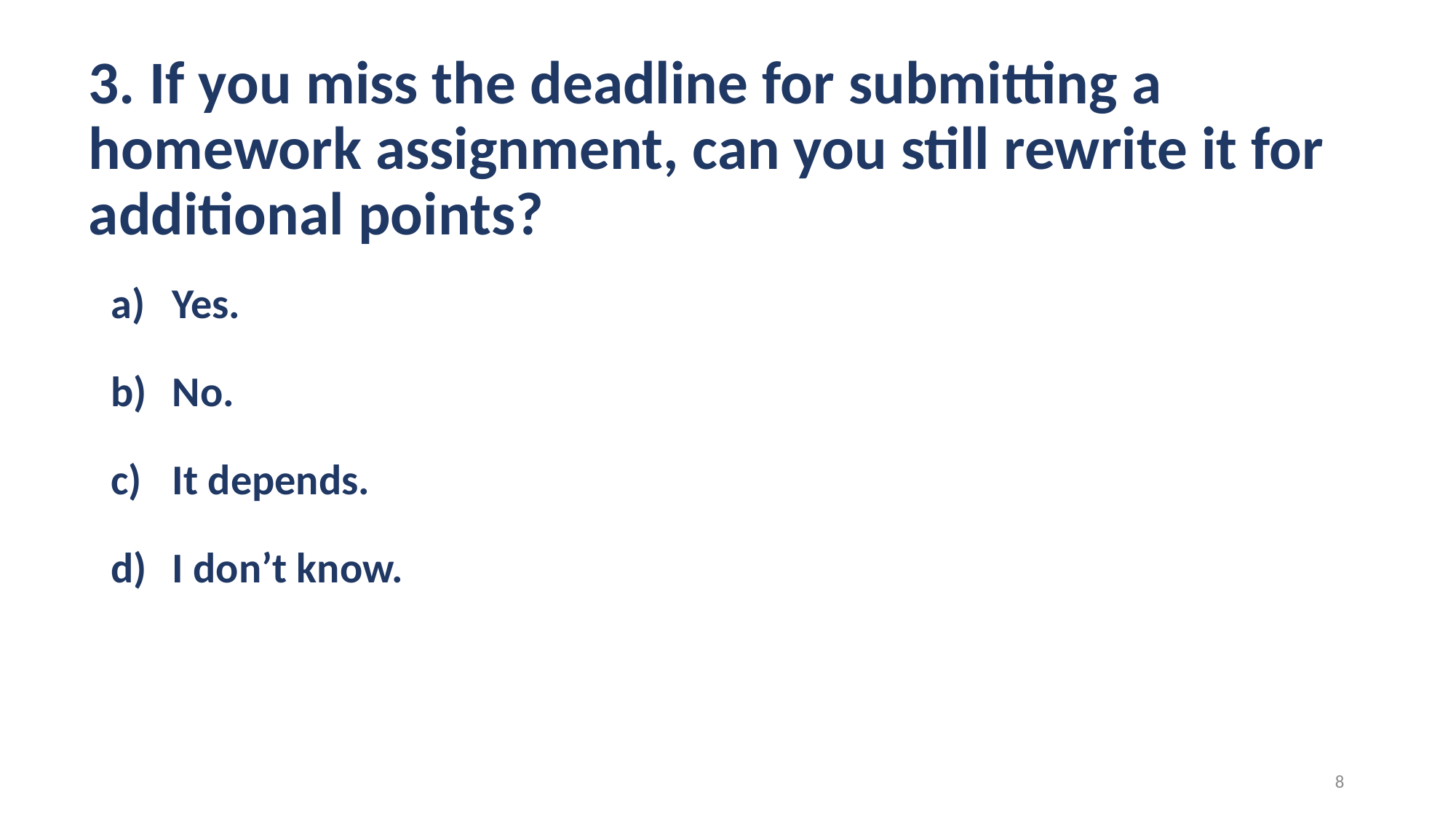

# 3. If you miss the deadline for submitting a homework assignment, can you still rewrite it for additional points?
Yes.
No.
It depends.
I don’t know.
8